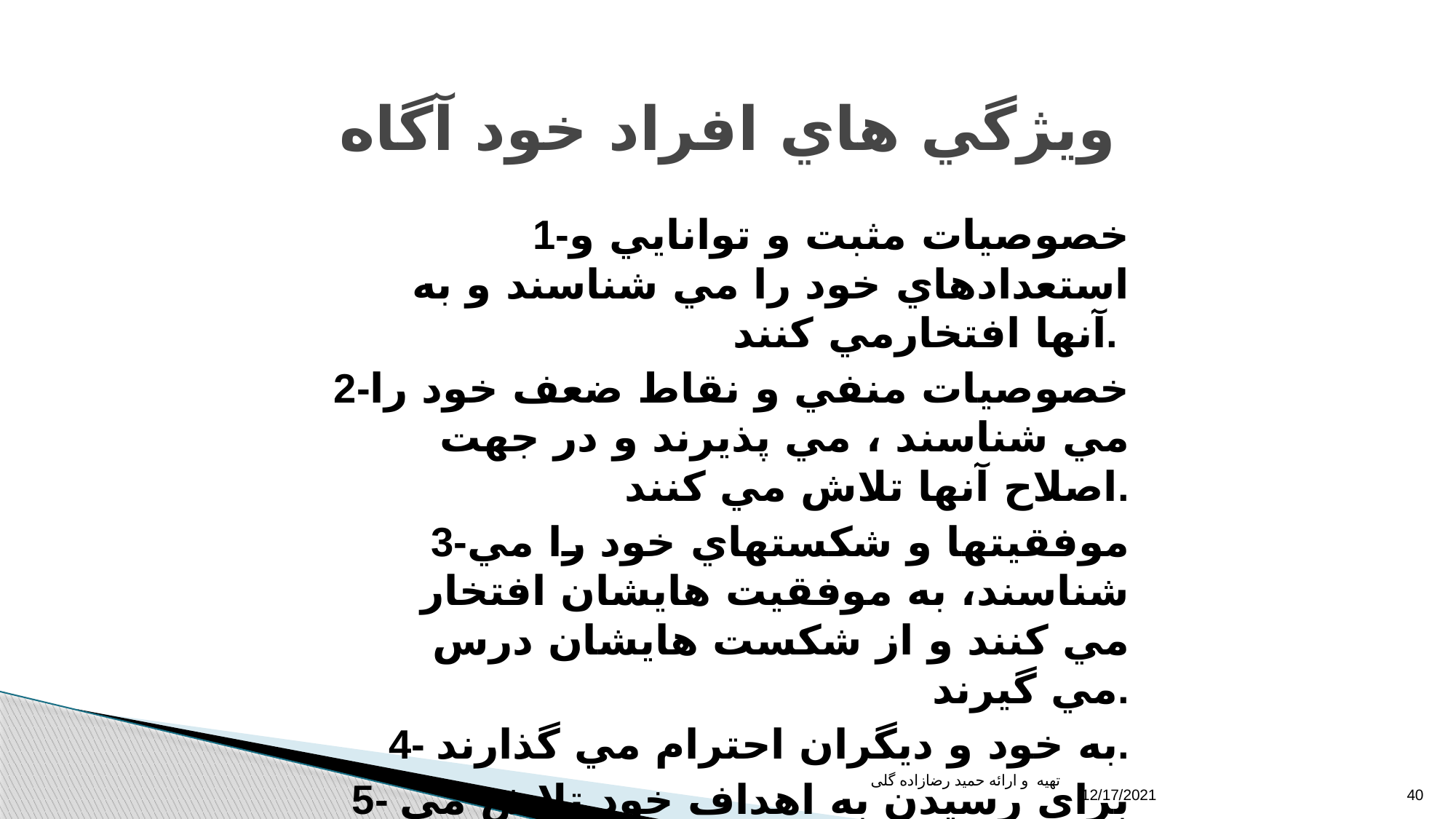

# ويژگي هاي افراد خود آگاه
1-خصوصيات مثبت و توانايي و استعدادهاي خود را مي شناسند و به آنها افتخارمي كنند.
2-خصوصيات منفي و نقاط ضعف خود را مي شناسند ، مي پذيرند و در جهت اصلاح آنها تلاش مي كنند.
3-موفقيتها و شكستهاي خود را مي شناسند، به موفقيت هايشان افتخار مي كنند و از شكست هايشان درس مي گيرند.
4- به خود و ديگران احترام مي گذارند.
5- براي رسيدن به اهداف خود تلاش مي كنند.
 6-مسئوليت اعمال و رفتار خود را مي پذيرند.
12/17/2021
تهیه  و ارائه حمید رضازاده گلی
40